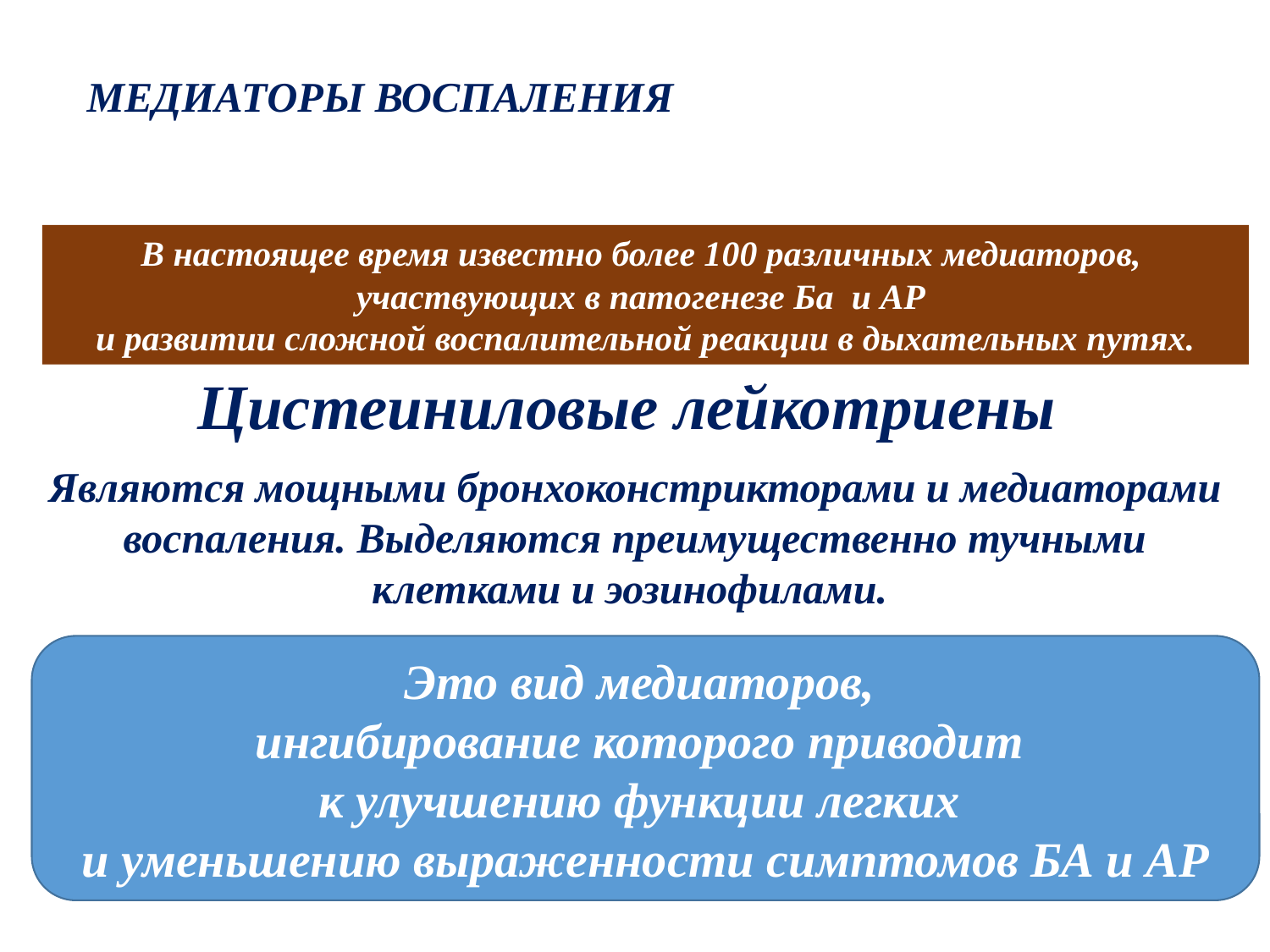

# МЕДИАТОРЫ ВОСПАЛЕНИЯ
В настоящее время известно более 100 различных медиаторов,
участвующих в патогенезе Ба  и АР
и развитии сложной воспалительной реакции в дыхательных путях.
Цистеиниловые лейкотриены
Являются мощными бронхоконстрикторами и медиаторами воспаления. Выделяются преимущественно тучными клетками и эозинофилами.
Это вид медиаторов,
ингибирование которого приводит
к улучшению функции легких
и уменьшению выраженности симптомов БА и АР